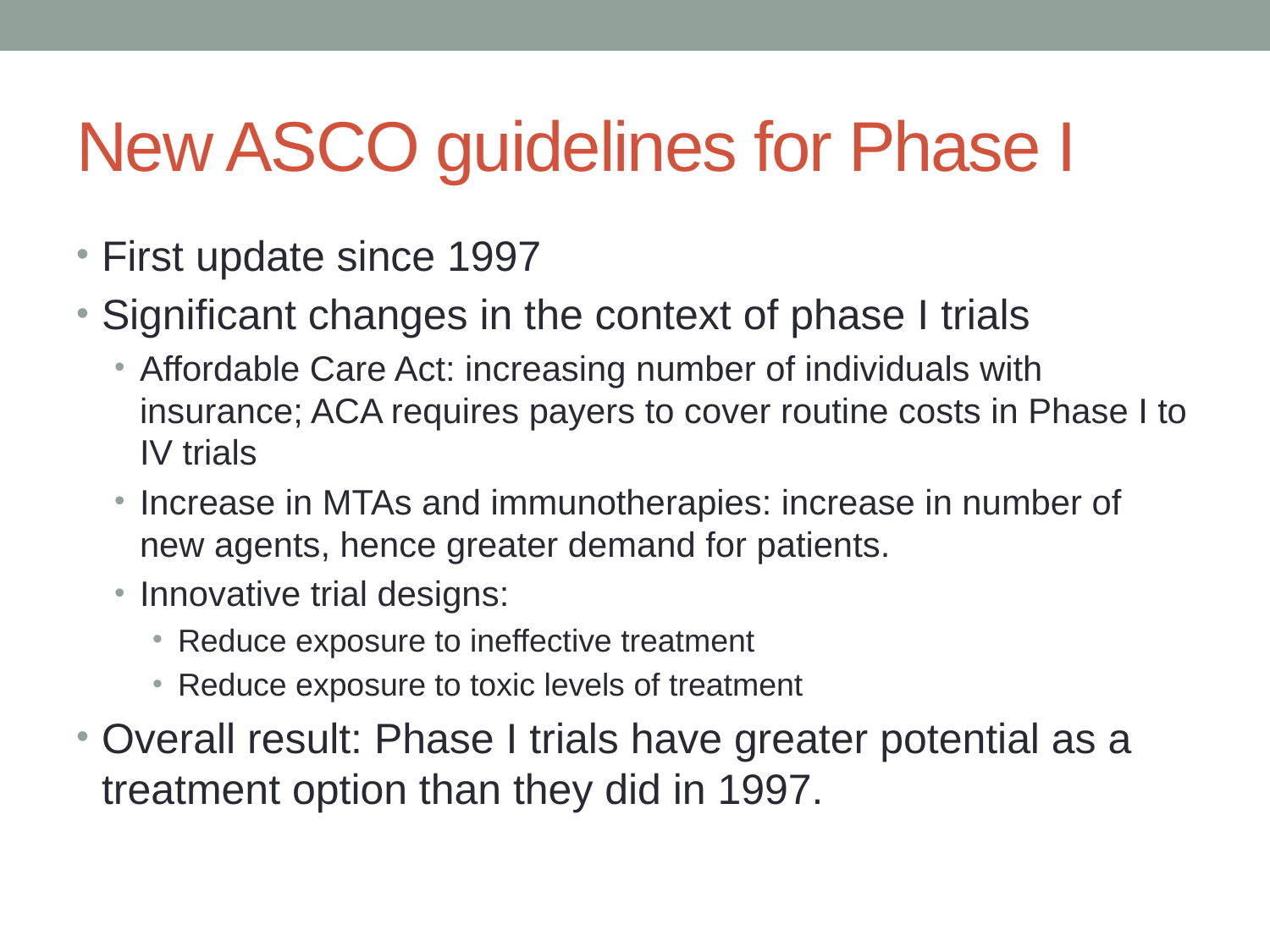

# New ASCO guidelines for Phase I
First update since 1997
Significant changes in the context of phase I trials
Affordable Care Act: increasing number of individuals with insurance; ACA requires payers to cover routine costs in Phase I to IV trials
Increase in MTAs and immunotherapies: increase in number of new agents, hence greater demand for patients.
Innovative trial designs:
Reduce exposure to ineffective treatment
Reduce exposure to toxic levels of treatment
Overall result: Phase I trials have greater potential as a treatment option than they did in 1997.